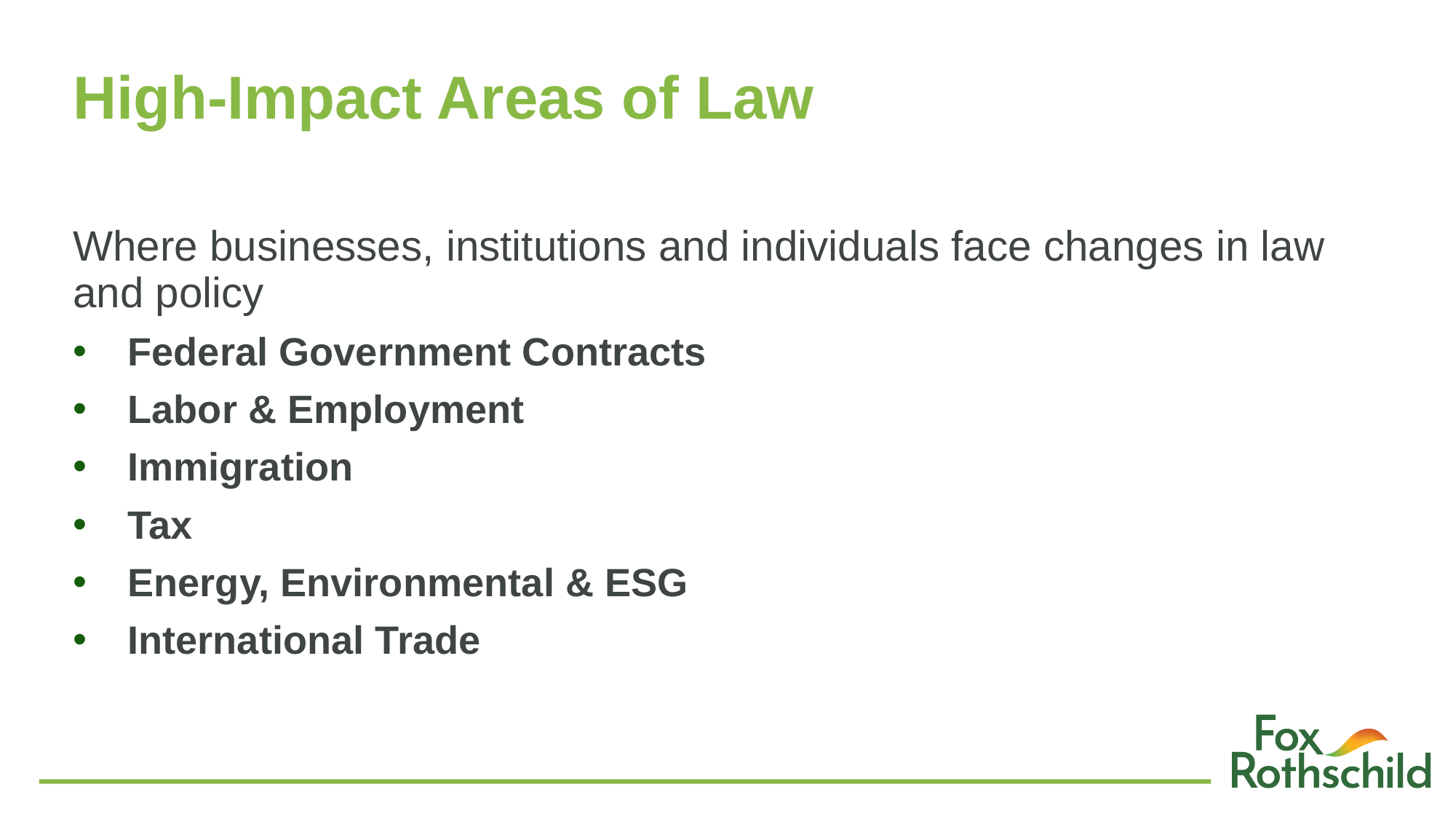

# High-Impact Areas of Law
Where businesses, institutions and individuals face changes in law and policy
Federal Government Contracts
Labor & Employment
Immigration
Tax
Energy, Environmental & ESG
International Trade